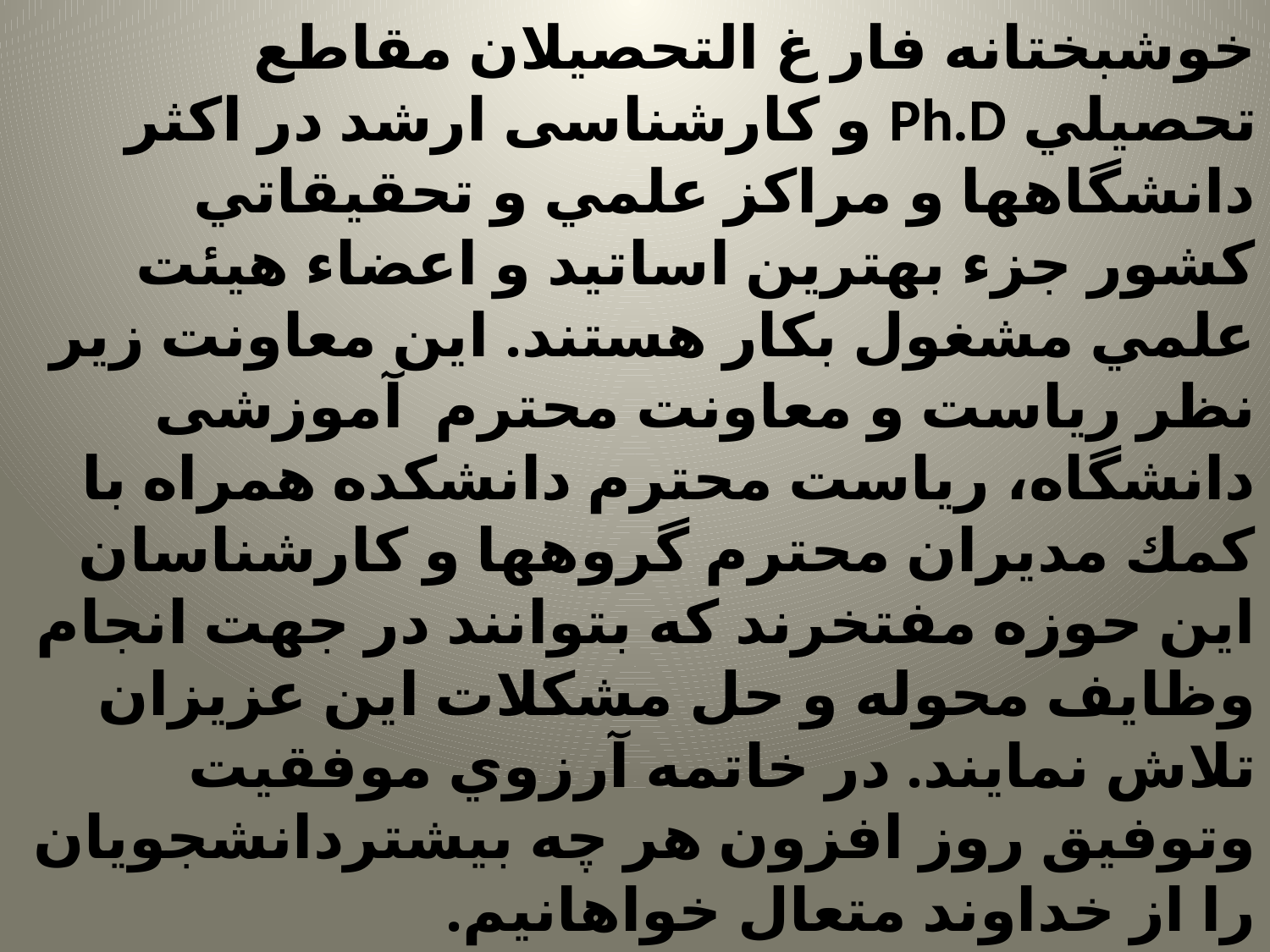

# خوشبختانه فار غ التحصيلان مقاطع تحصيلي Ph.D و کارشناسی ارشد در اكثر دانشگاهها و مراكز علمي و تحقيقاتي كشور جزء بهترين اساتيد و اعضاء هيئت علمي مشغول بكار هستند. اين معاونت زیر نظر ریاست و معاونت محترم  آموزشی دانشگاه، ریاست محترم دانشکده همراه با كمك مدیران محترم گروهها و كارشناسان اين حوزه مفتخرند كه بتوانند در جهت انجام وظايف محوله و حل مشكلات اين عزيزان تلاش نمايند. در خاتمه آرزوي موفقيت وتوفيق روز افزون هر چه بیشتردانشجويان را از خداوند متعال خواهانیم.